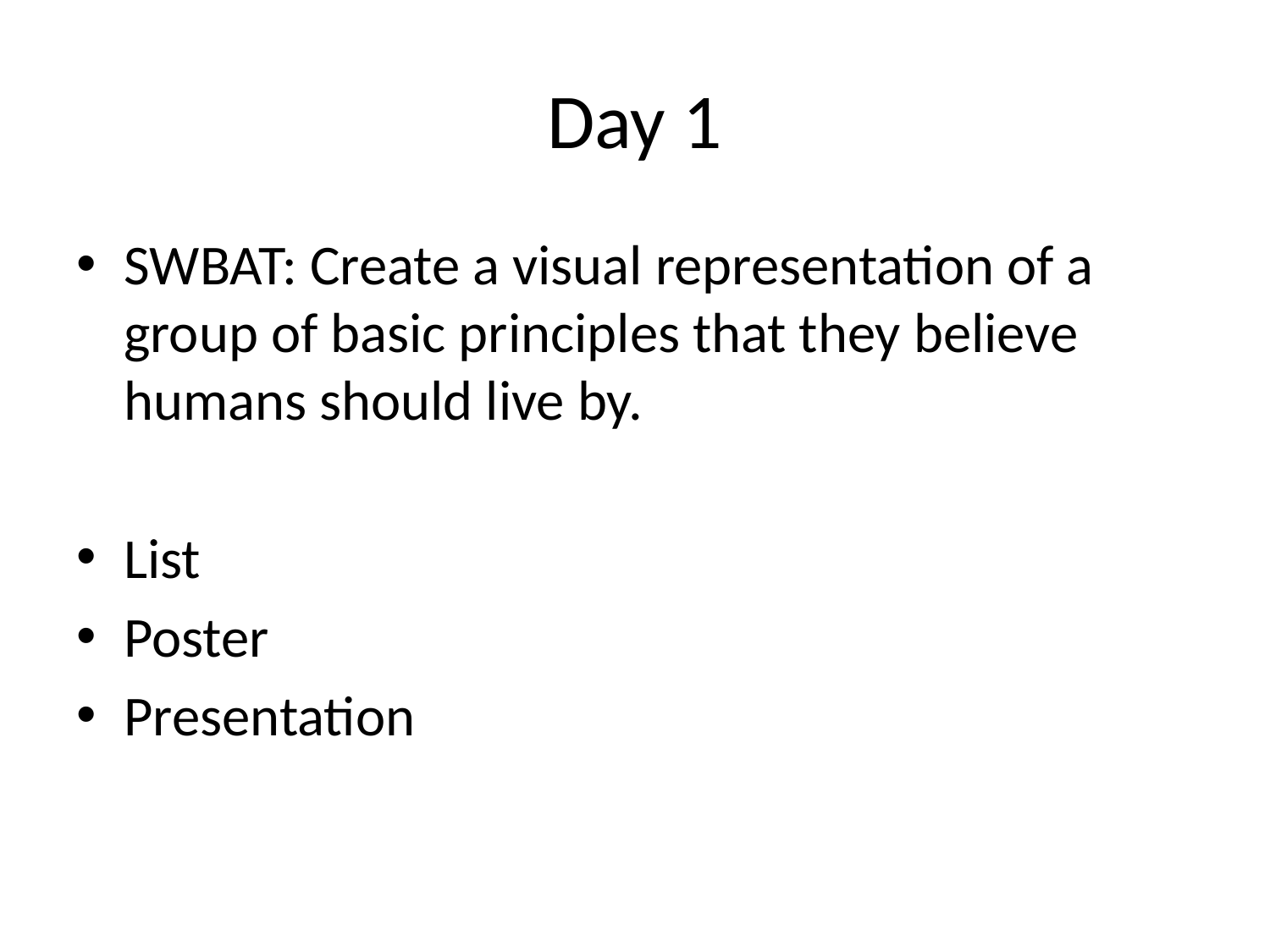

# Day 1
SWBAT: Create a visual representation of a group of basic principles that they believe humans should live by.

List
Poster
Presentation